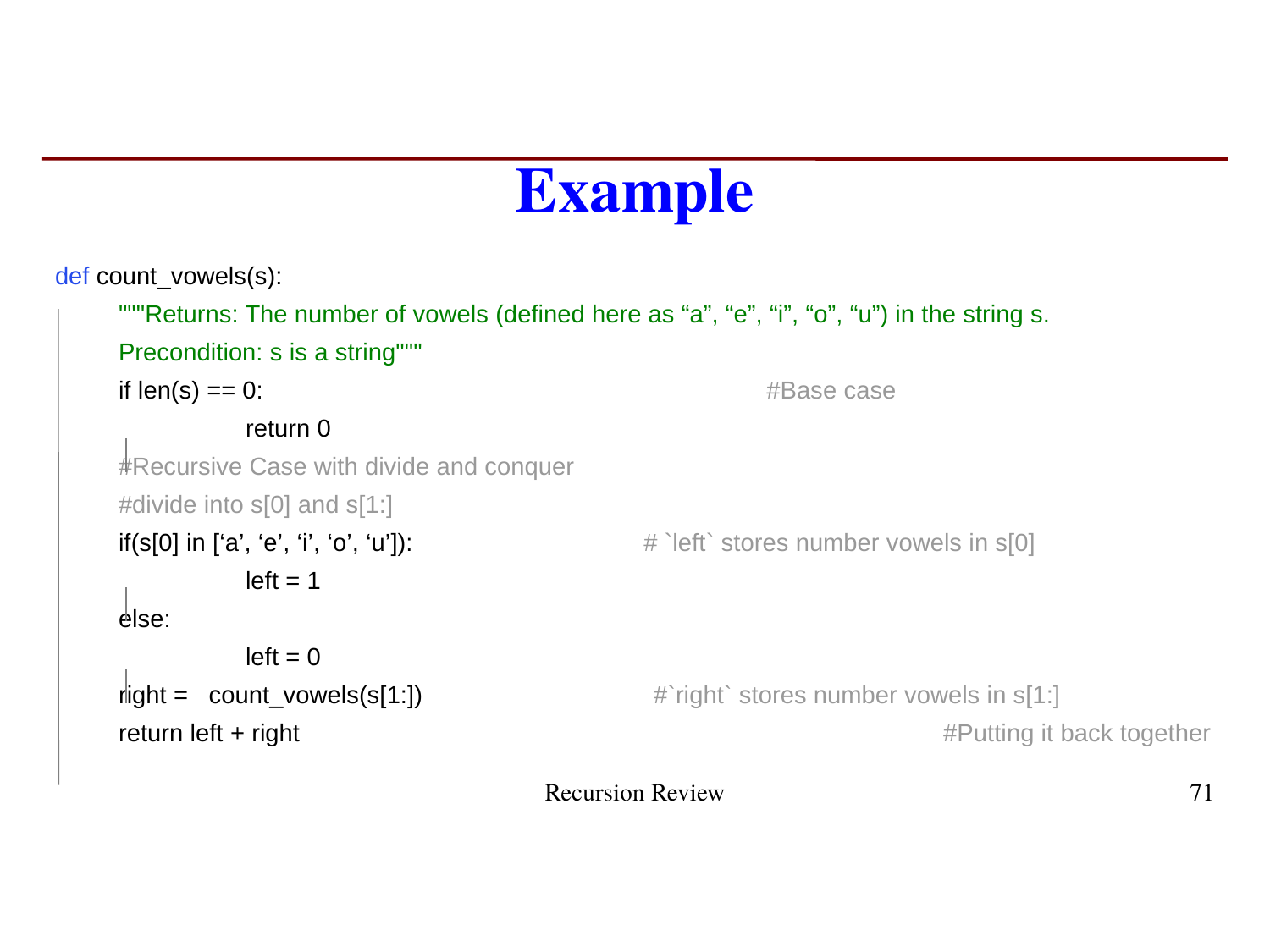

# Example
def count_vowels(s):
"""Returns: The number of vowels (defined here as “a”, “e”, “i”, “o”, “u”) in the string s.
Precondition: s is a string"""
if len(s) == 0:                                                                        #Base case
	return 0
#Recursive Case with divide and conquer
#divide into s[0] and s[1:]
if(s[0] in [‘a’, ‘e’, ‘i’, ‘o’, ‘u’]):                                 # `left` stores number vowels in s[0]
	left = 1
else:
	left = 0
right =   count_vowels(s[1:])                                 #`right` stores number vowels in s[1:]
return left + right           				         #Putting it back together

Recursion Review

71